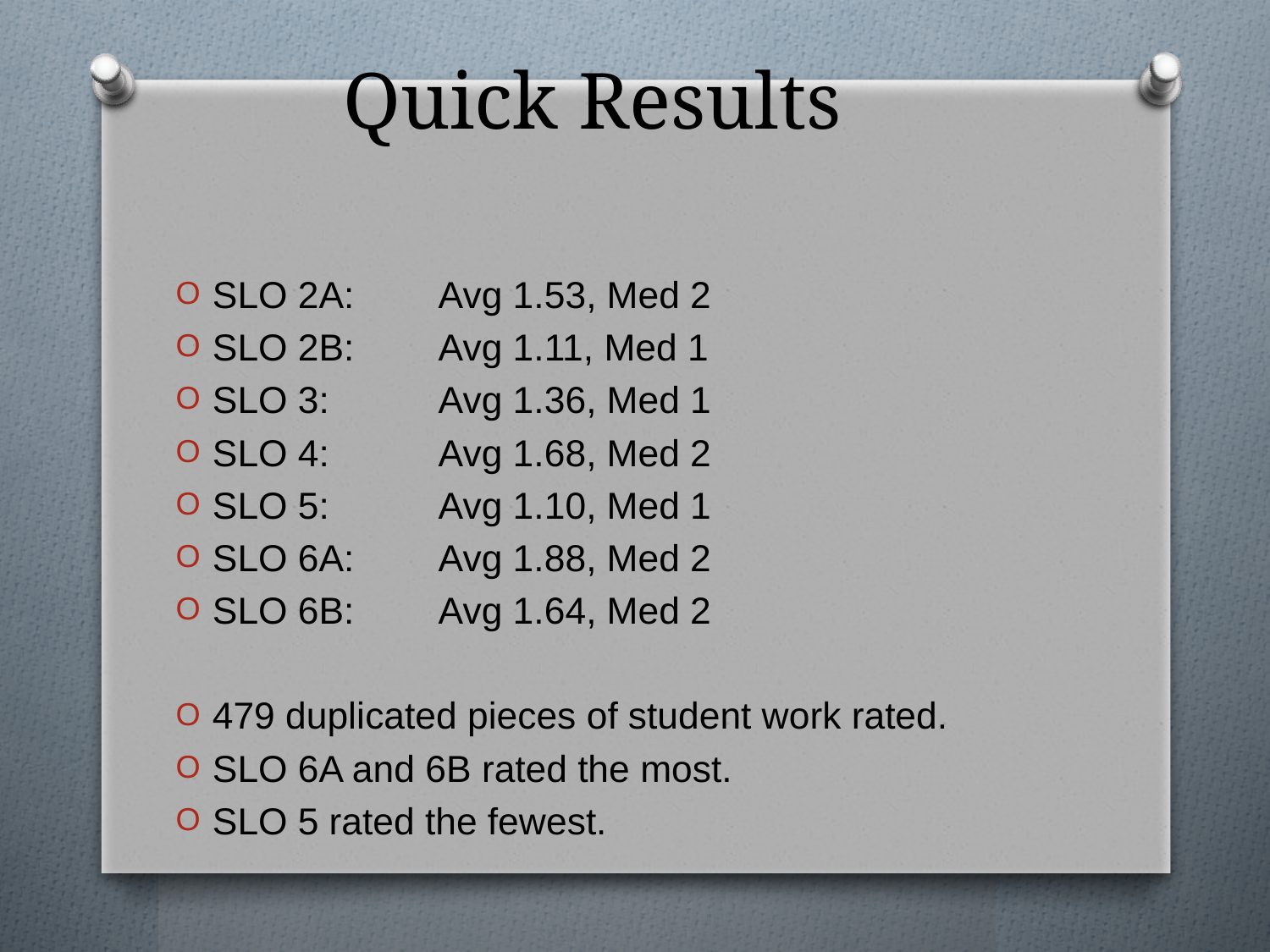

# Quick Results

SLO 2A: 	Avg 1.53, Med 2
SLO 2B: 	Avg 1.11, Med 1
SLO 3: 	Avg 1.36, Med 1
SLO 4: 	Avg 1.68, Med 2
SLO 5: 	Avg 1.10, Med 1
SLO 6A:	Avg 1.88, Med 2
SLO 6B: 	Avg 1.64, Med 2

479 duplicated pieces of student work rated.
SLO 6A and 6B rated the most.
SLO 5 rated the fewest.